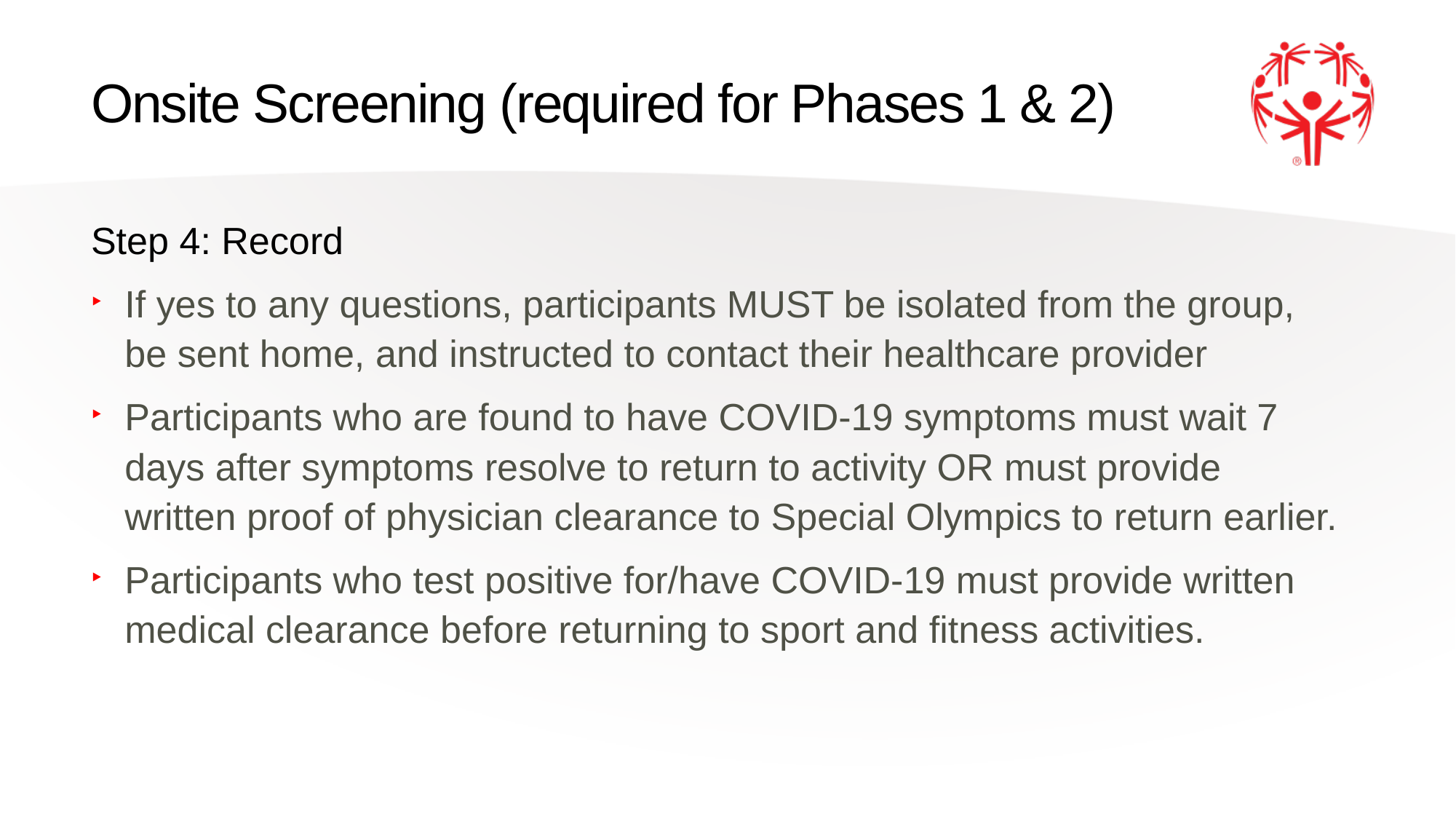

# Onsite Screening (required for Phases 1 & 2)
Step 4: Record
If yes to any questions, participants MUST be isolated from the group, be sent home, and instructed to contact their healthcare provider
Participants who are found to have COVID-19 symptoms must wait 7 days after symptoms resolve to return to activity OR must provide written proof of physician clearance to Special Olympics to return earlier.
Participants who test positive for/have COVID-19 must provide written medical clearance before returning to sport and fitness activities.